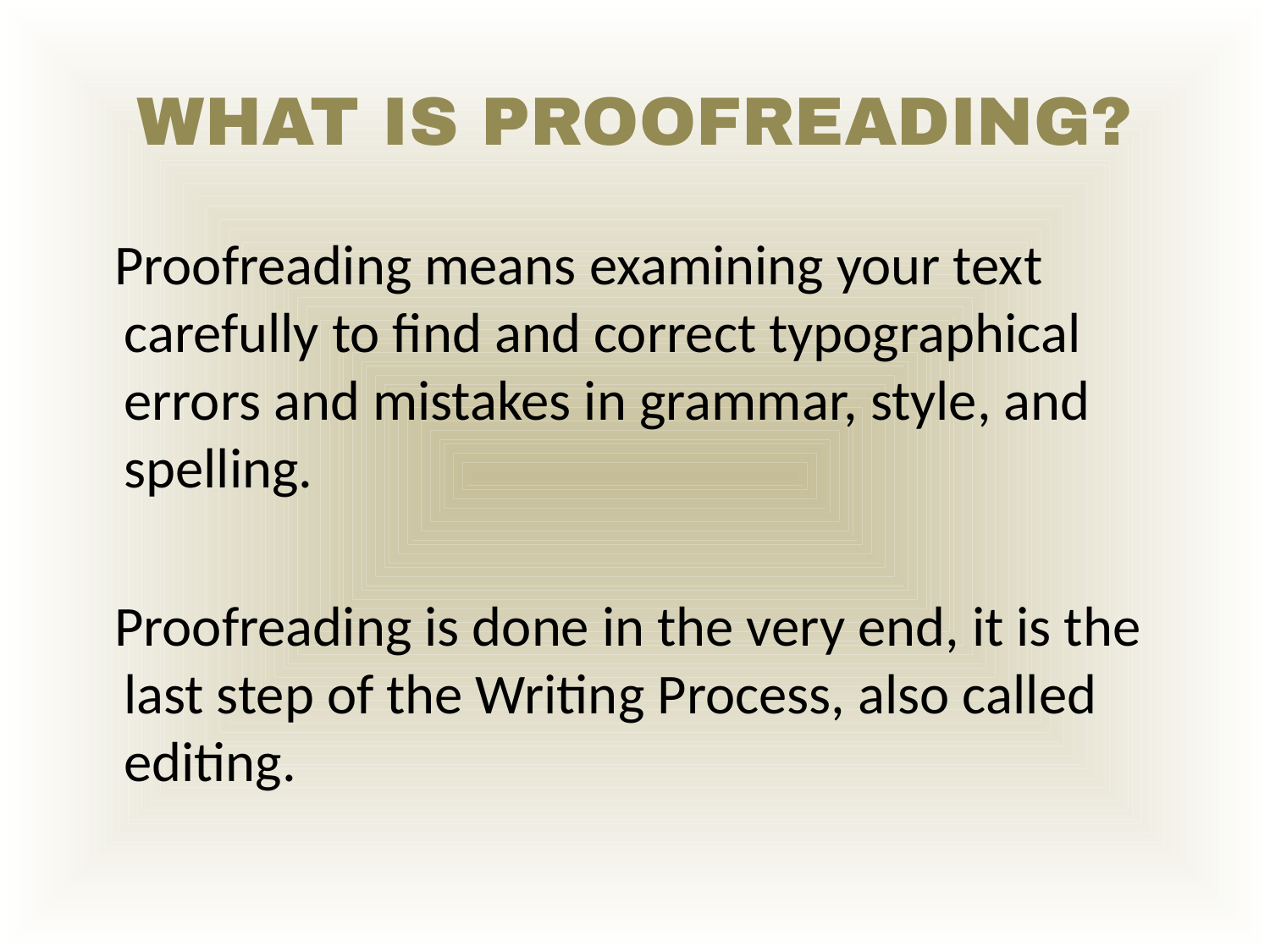

# WHAT IS PROOFREADING?
   Proofreading means examining your text carefully to find and correct typographical errors and mistakes in grammar, style, and spelling.

   Proofreading is done in the very end, it is the last step of the Writing Process, also called editing.